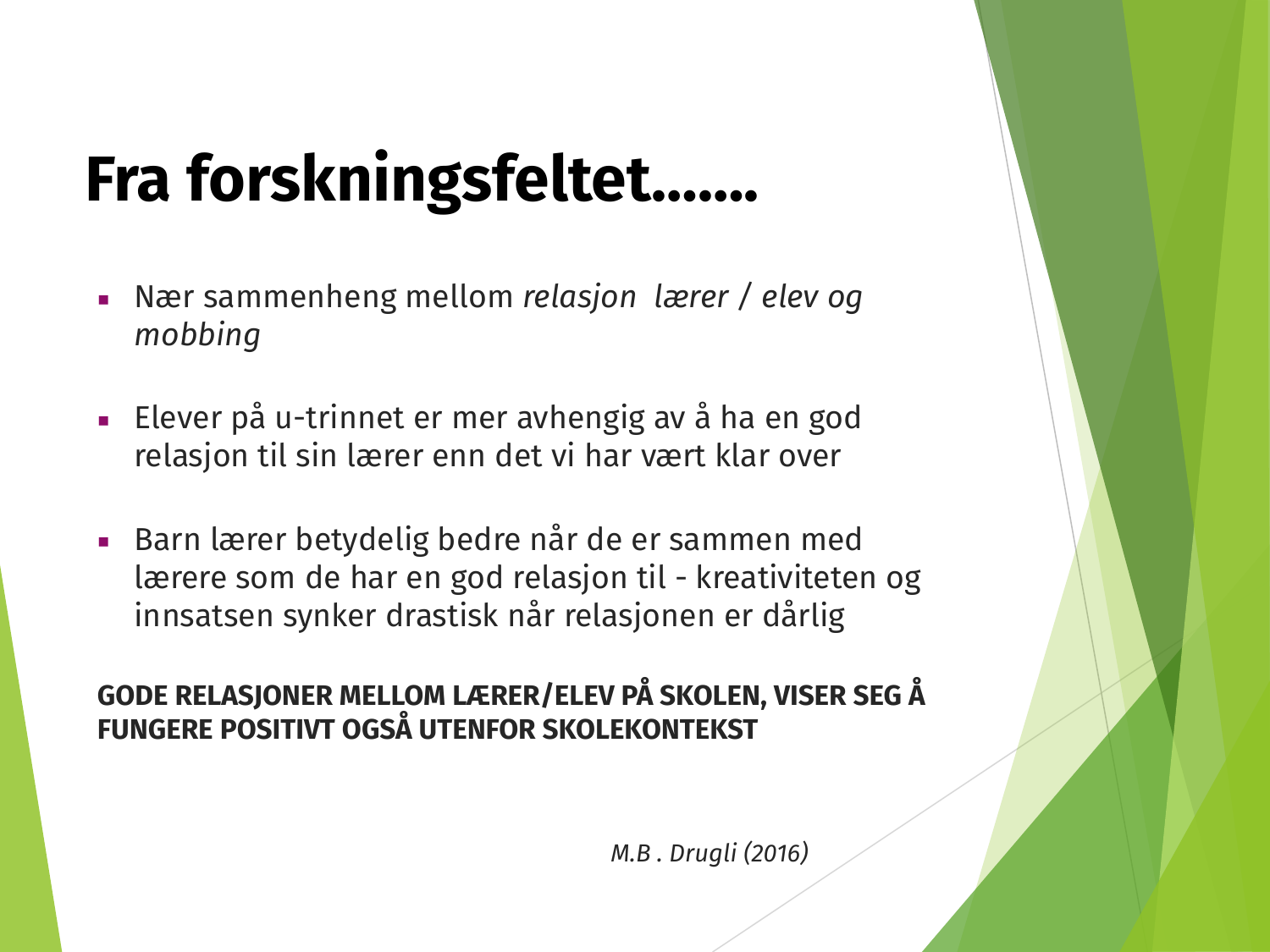

# Fra forskningsfeltet…….

Nær sammenheng mellom relasjon  lærer / elev og mobbing

Elever på u-trinnet er mer avhengig av å ha en god relasjon til sin lærer enn det vi har vært klar over

Barn lærer betydelig bedre når de er sammen med lærere som de har en god relasjon til - kreativiteten og innsatsen synker drastisk når relasjonen er dårlig

GODE RELASJONER MELLOM LÆRER/ELEV PÅ SKOLEN, VISER SEG Å FUNGERE POSITIVT OGSÅ UTENFOR SKOLEKONTEKST

                                M.B . Drugli (2016)